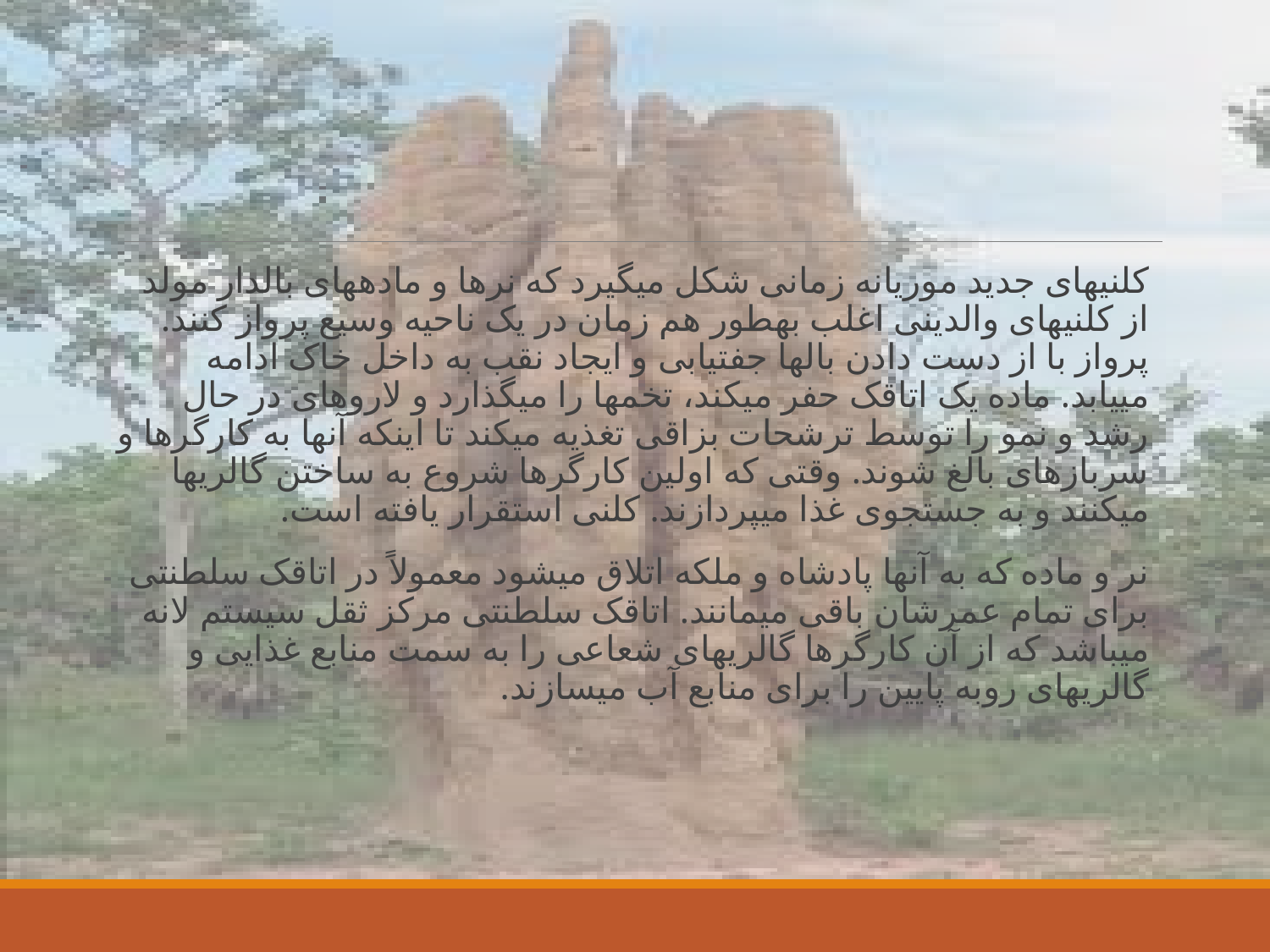

کلنی‎های جدید موریانه زمانی شکل می‎گیرد که نرها و ماده‎های بالدار مولد از کلنی‎های والدینی اغلب به‎طور هم زمان در یک ناحیه وسیع پرواز کنند. پرواز با از دست دادن بال‎ها جفت‎یابی و ایجاد نقب به داخل خاک ادامه می‎یابد. ماده یک اتاقک حفر می‎کند، تخم‎ها را می‎گذارد و لاروهای در حال رشد و نمو را توسط ترشحات بزاقی تغذیه می‎کند تا این‎که آن‎ها به کارگرها و سربازهای بالغ شوند. وقتی که اولین کارگرها شروع به ساختن گالری‎ها می‎کنند و به جستجوی غذا می‎پردازند. کلنی استقرار یافته است.
نر و ماده که به آن‎ها پادشاه و ملکه اتلاق می‎شود معمولاً در اتاقک سلطنتی برای تمام عمرشان باقی می‎مانند. اتاقک سلطنتی مرکز ثقل سیستم لانه‎ می‎باشد که از آن کارگرها گالری‎های شعاعی را به سمت منابع غذایی و گالری‎های روبه پایین را برای منابع آب می‎سازند.